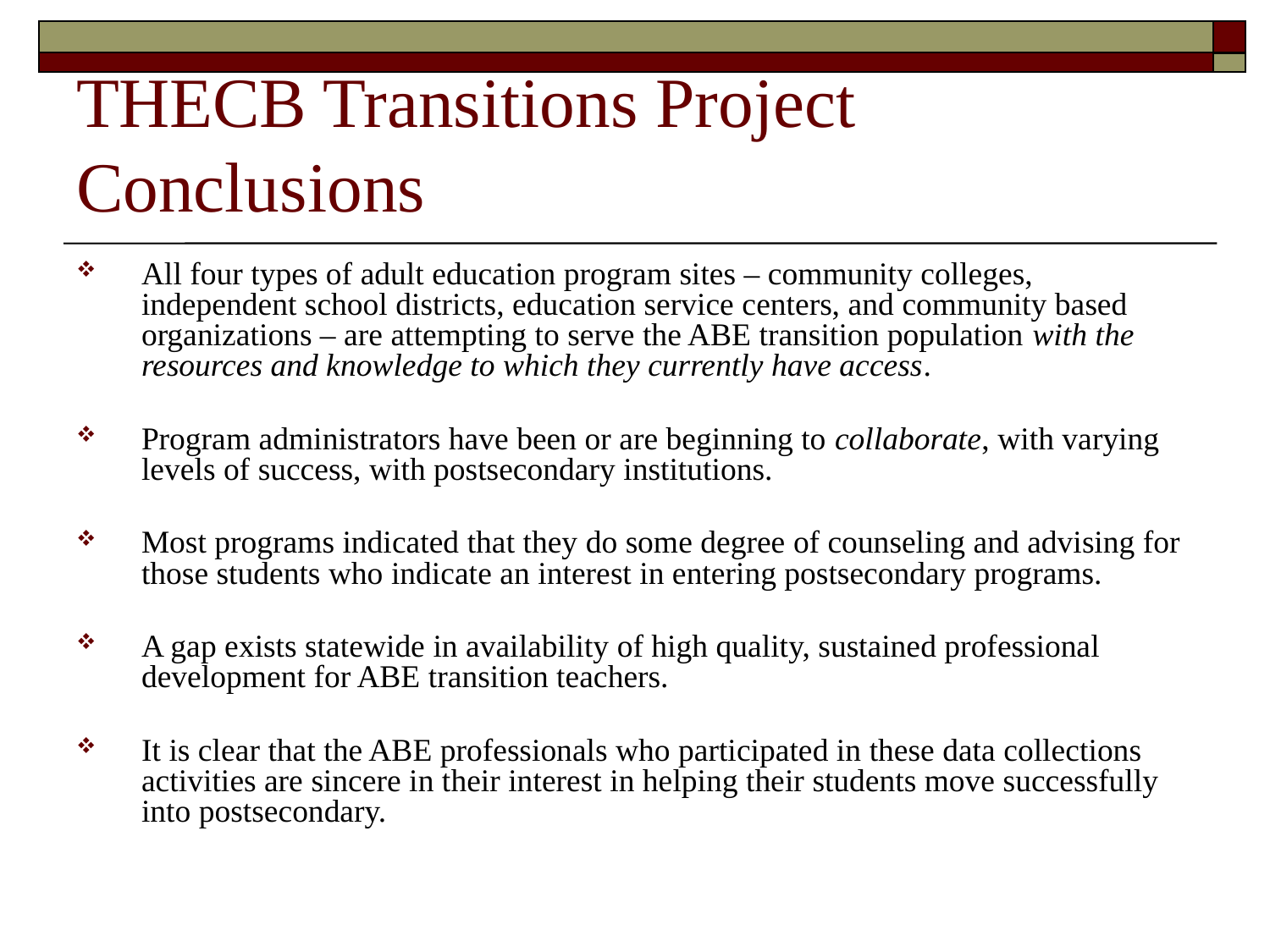

# THECB Transitions Project Conclusions
All four types of adult education program sites – community colleges, independent school districts, education service centers, and community based organizations – are attempting to serve the ABE transition population with the resources and knowledge to which they currently have access.

Program administrators have been or are beginning to collaborate, with varying levels of success, with postsecondary institutions.

Most programs indicated that they do some degree of counseling and advising for those students who indicate an interest in entering postsecondary programs.

A gap exists statewide in availability of high quality, sustained professional development for ABE transition teachers.

It is clear that the ABE professionals who participated in these data collections activities are sincere in their interest in helping their students move successfully into postsecondary.